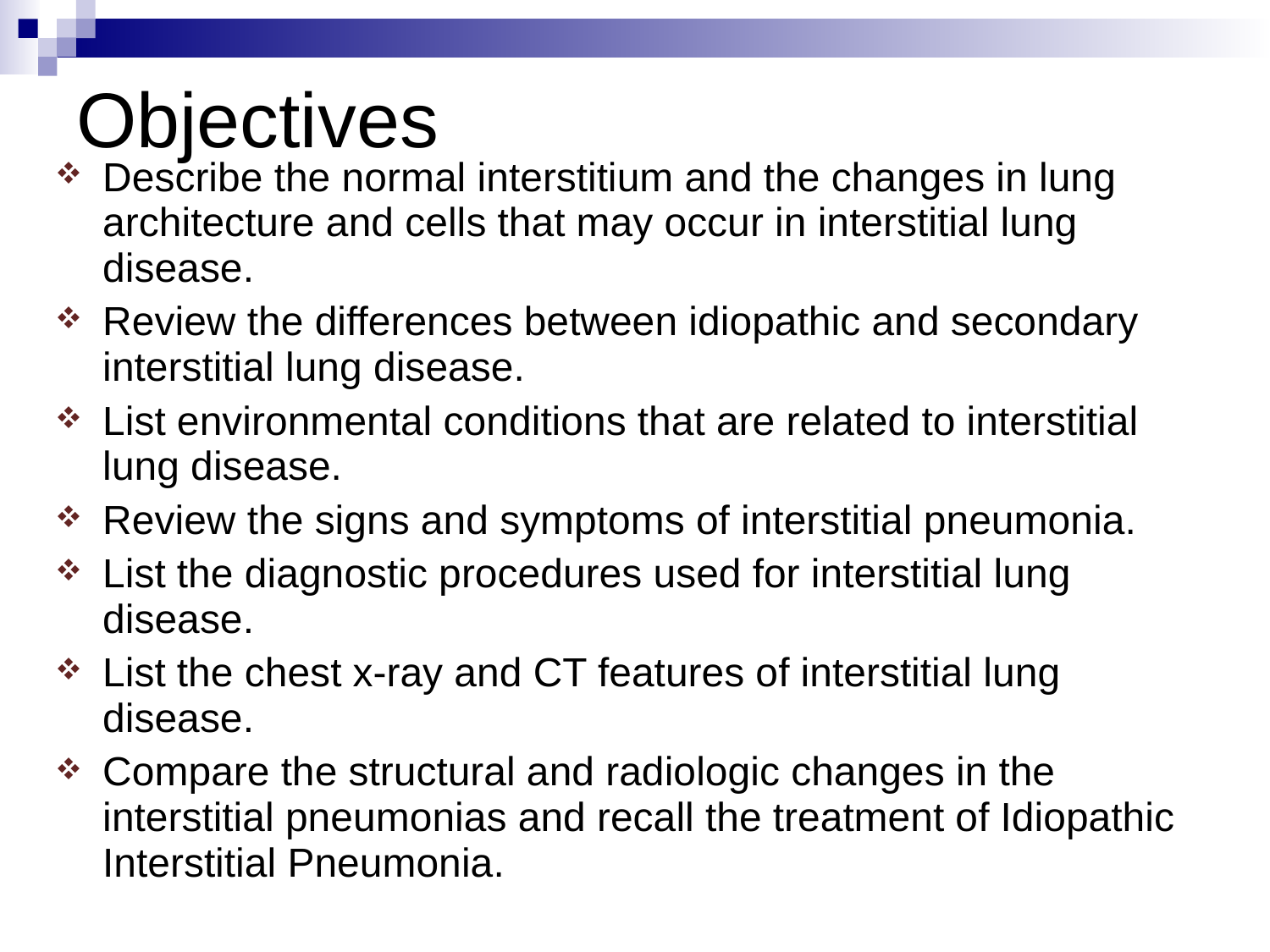

Objectives
Describe the normal interstitium and the changes in lung architecture and cells that may occur in interstitial lung disease.
Review the differences between idiopathic and secondary interstitial lung disease.
List environmental conditions that are related to interstitial lung disease.
Review the signs and symptoms of interstitial pneumonia.
List the diagnostic procedures used for interstitial lung disease.
List the chest x-ray and CT features of interstitial lung disease.
Compare the structural and radiologic changes in the interstitial pneumonias and recall the treatment of Idiopathic Interstitial Pneumonia.